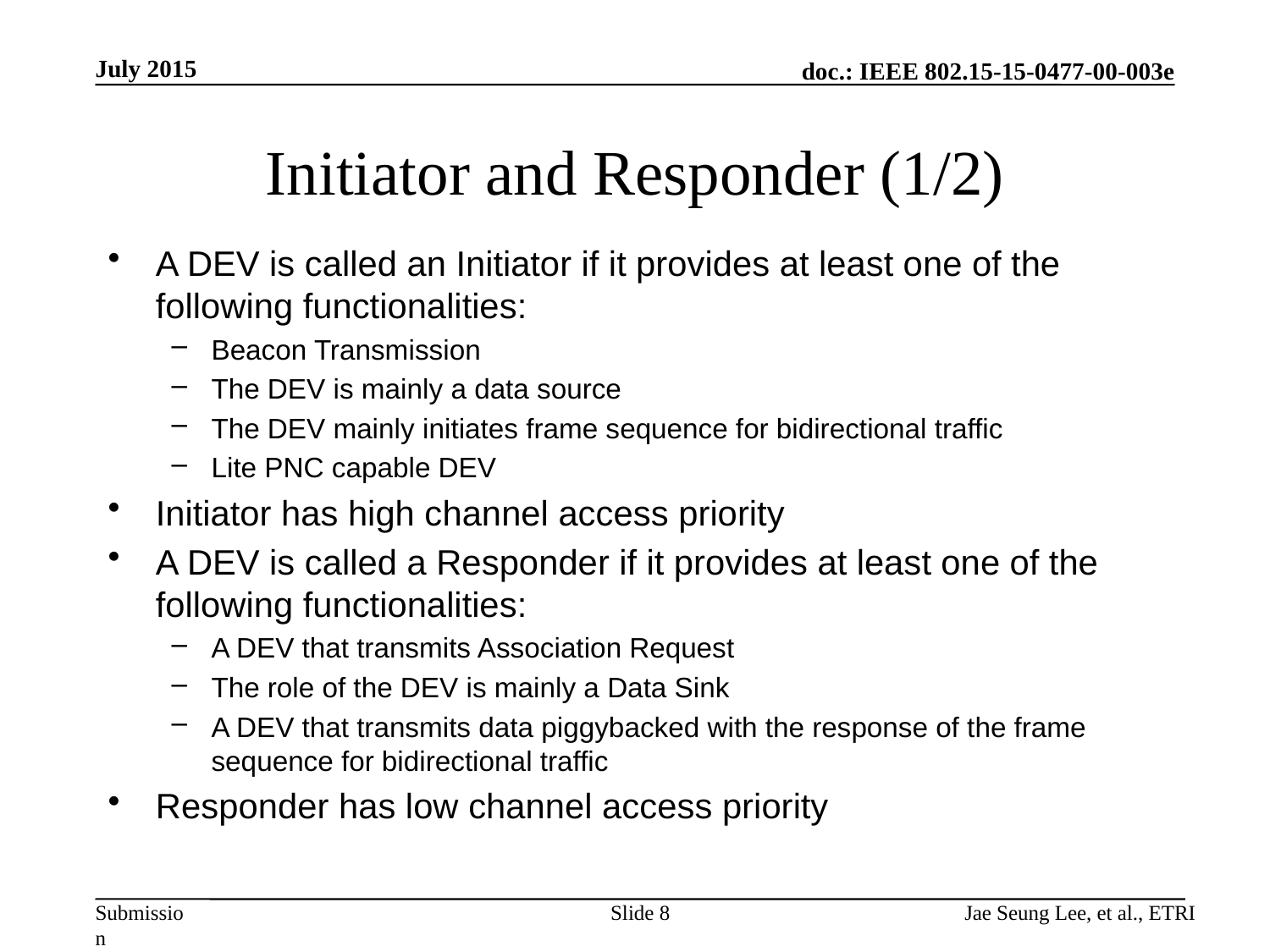

July 2015
# Initiator and Responder (1/2)
A DEV is called an Initiator if it provides at least one of the following functionalities:
Beacon Transmission
The DEV is mainly a data source
The DEV mainly initiates frame sequence for bidirectional traffic
Lite PNC capable DEV
Initiator has high channel access priority
A DEV is called a Responder if it provides at least one of the following functionalities:
A DEV that transmits Association Request
The role of the DEV is mainly a Data Sink
A DEV that transmits data piggybacked with the response of the frame sequence for bidirectional traffic
Responder has low channel access priority

Slide 8
Jae Seung Lee, et al., ETRI